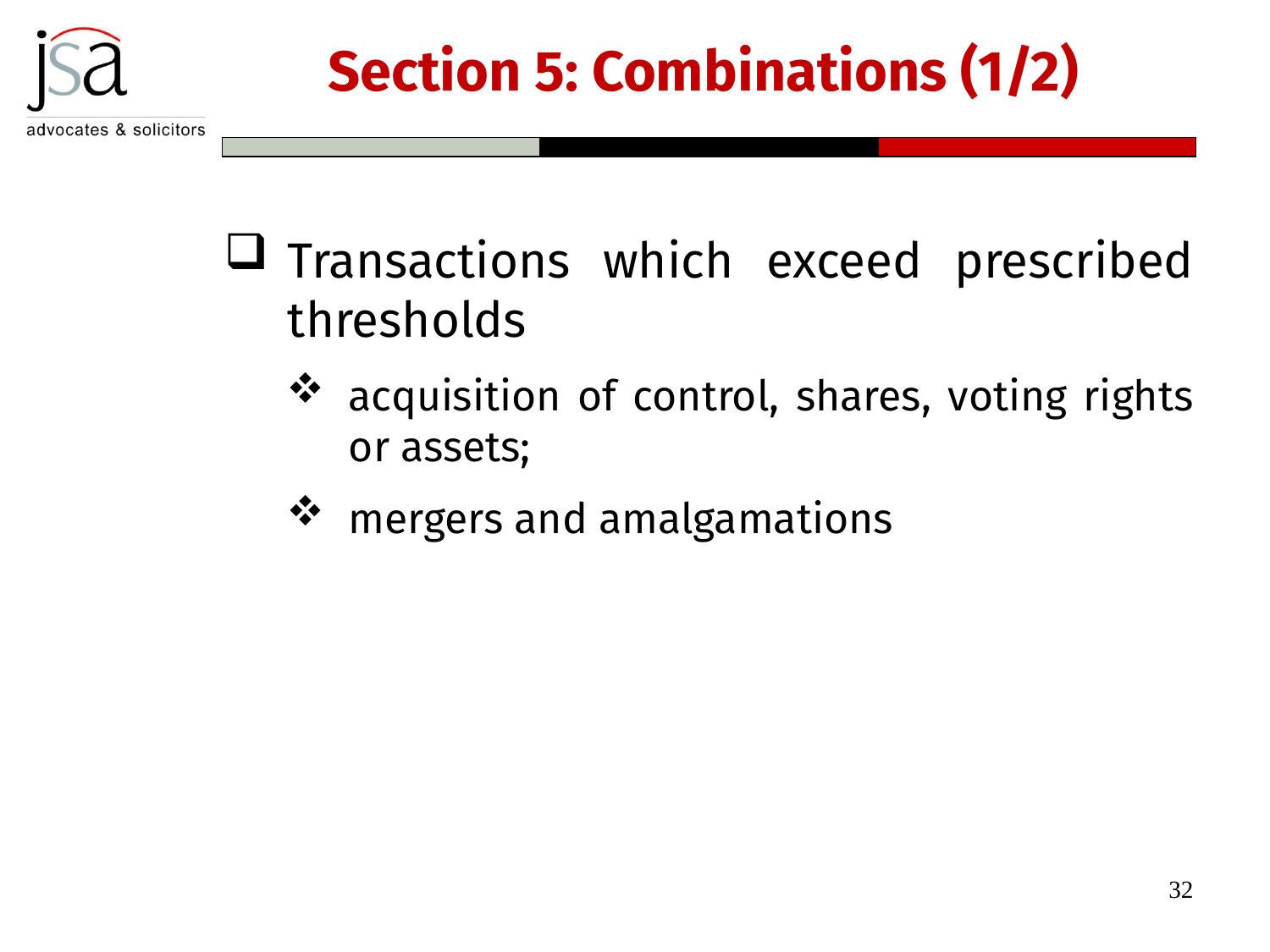

# Section 5: Combinations (1/2)
Transactions which exceed prescribed thresholds
acquisition of control, shares, voting rights or assets;
mergers and amalgamations

32